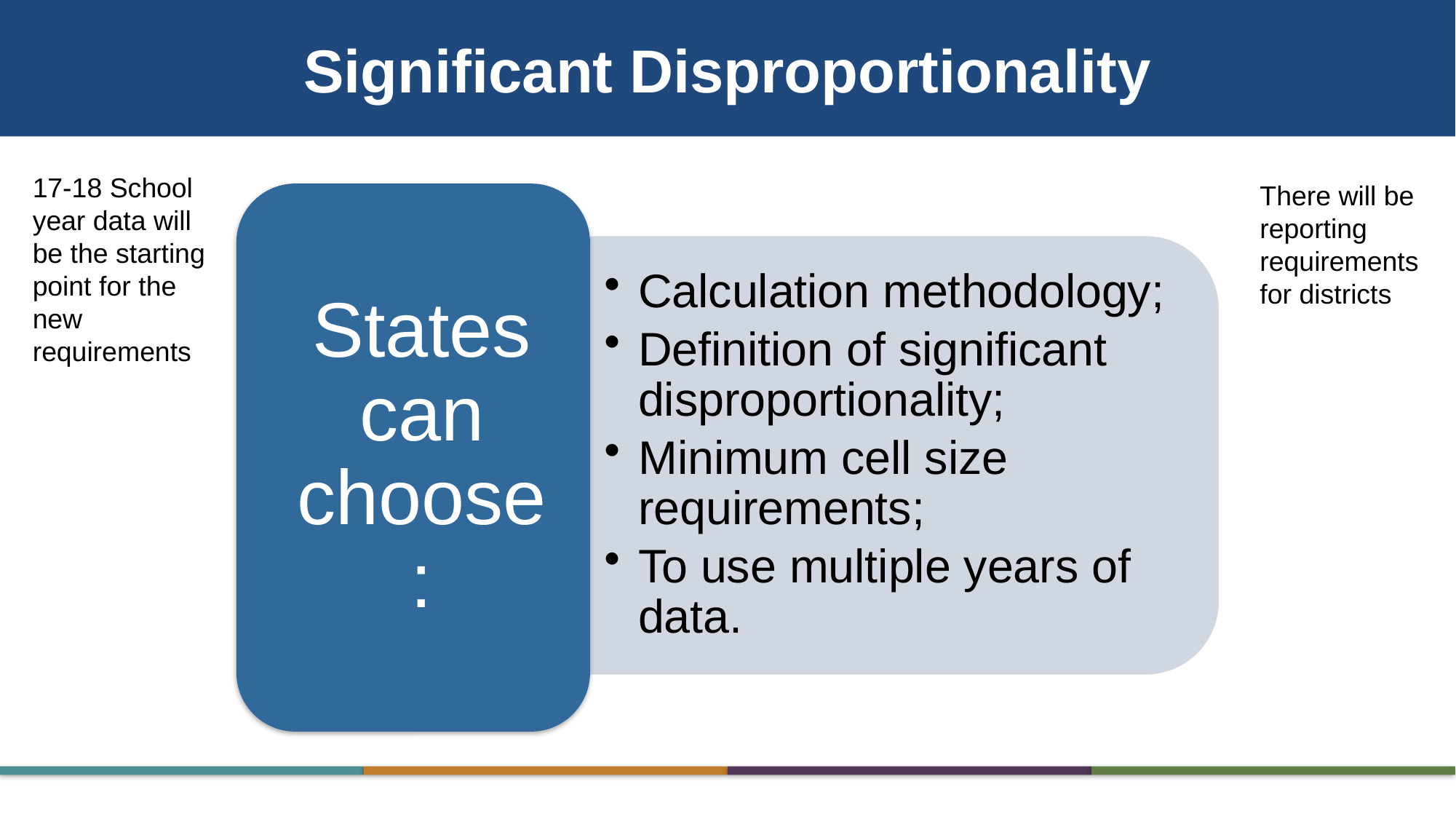

# Significant Disproportionality
17-18 School year data will be the starting point for the new requirements
There will be reporting requirements for districts
Calculation methodology;
Definition of significant disproportionality;
Minimum cell size requirements;
To use multiple years of data.
States can choose: